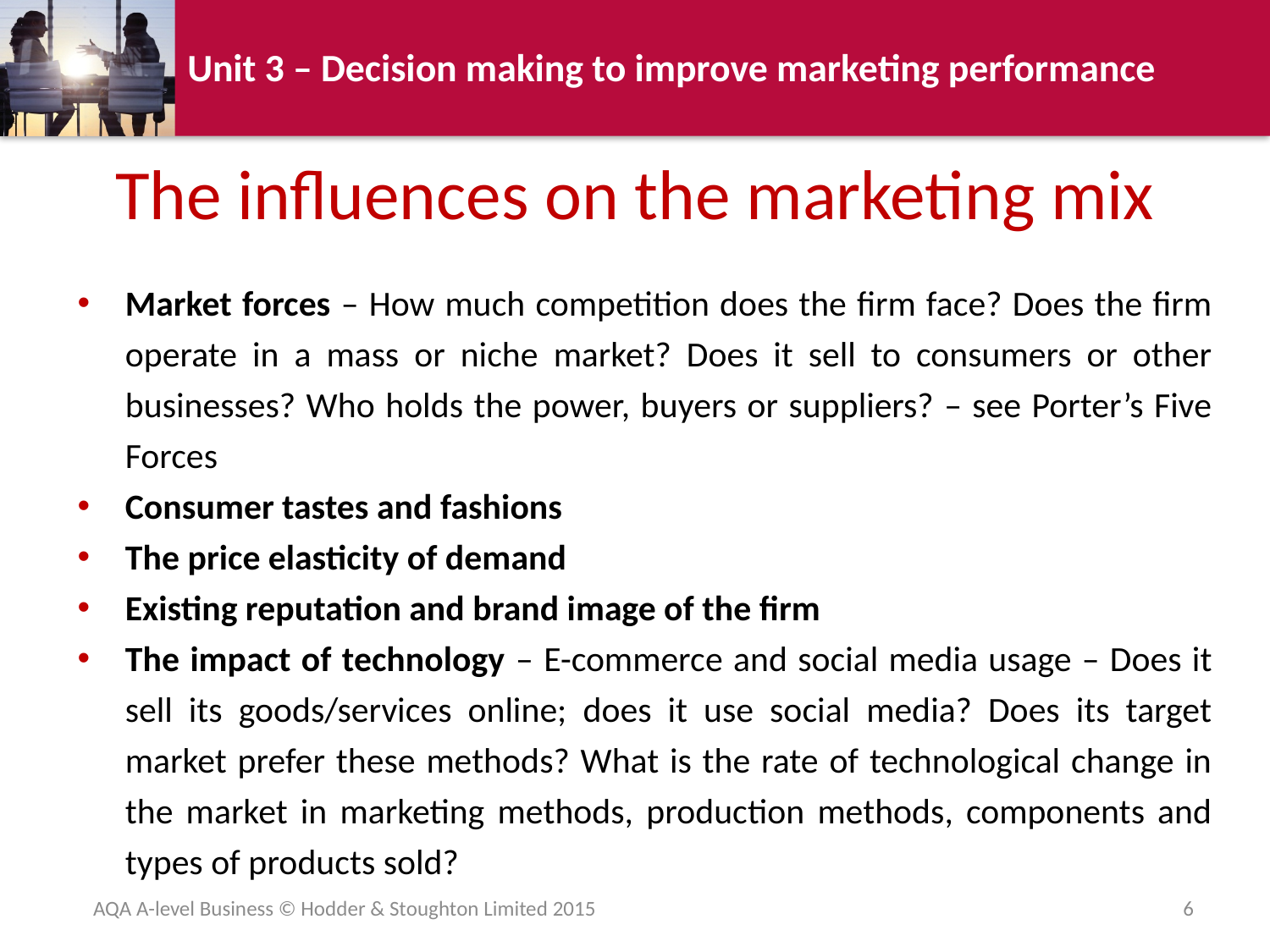

# The influences on the marketing mix
Market forces – How much competition does the firm face? Does the firm operate in a mass or niche market? Does it sell to consumers or other businesses? Who holds the power, buyers or suppliers? – see Porter’s Five Forces
Consumer tastes and fashions
The price elasticity of demand
Existing reputation and brand image of the firm
The impact of technology – E-commerce and social media usage – Does it sell its goods/services online; does it use social media? Does its target market prefer these methods? What is the rate of technological change in the market in marketing methods, production methods, components and types of products sold?
AQA A-level Business © Hodder & Stoughton Limited 2015
6